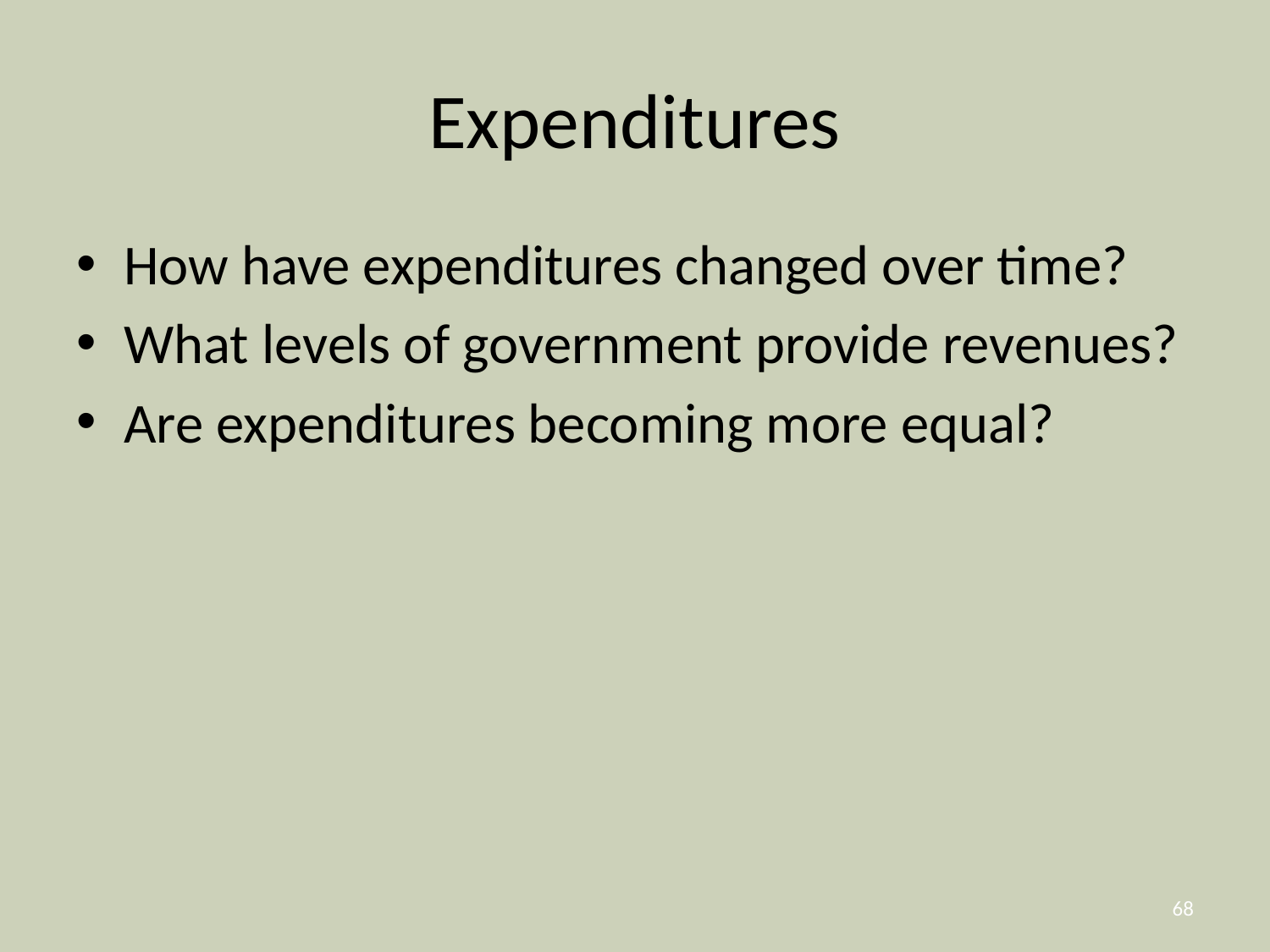

# Expenditures
How have expenditures changed over time?
What levels of government provide revenues?
Are expenditures becoming more equal?
68